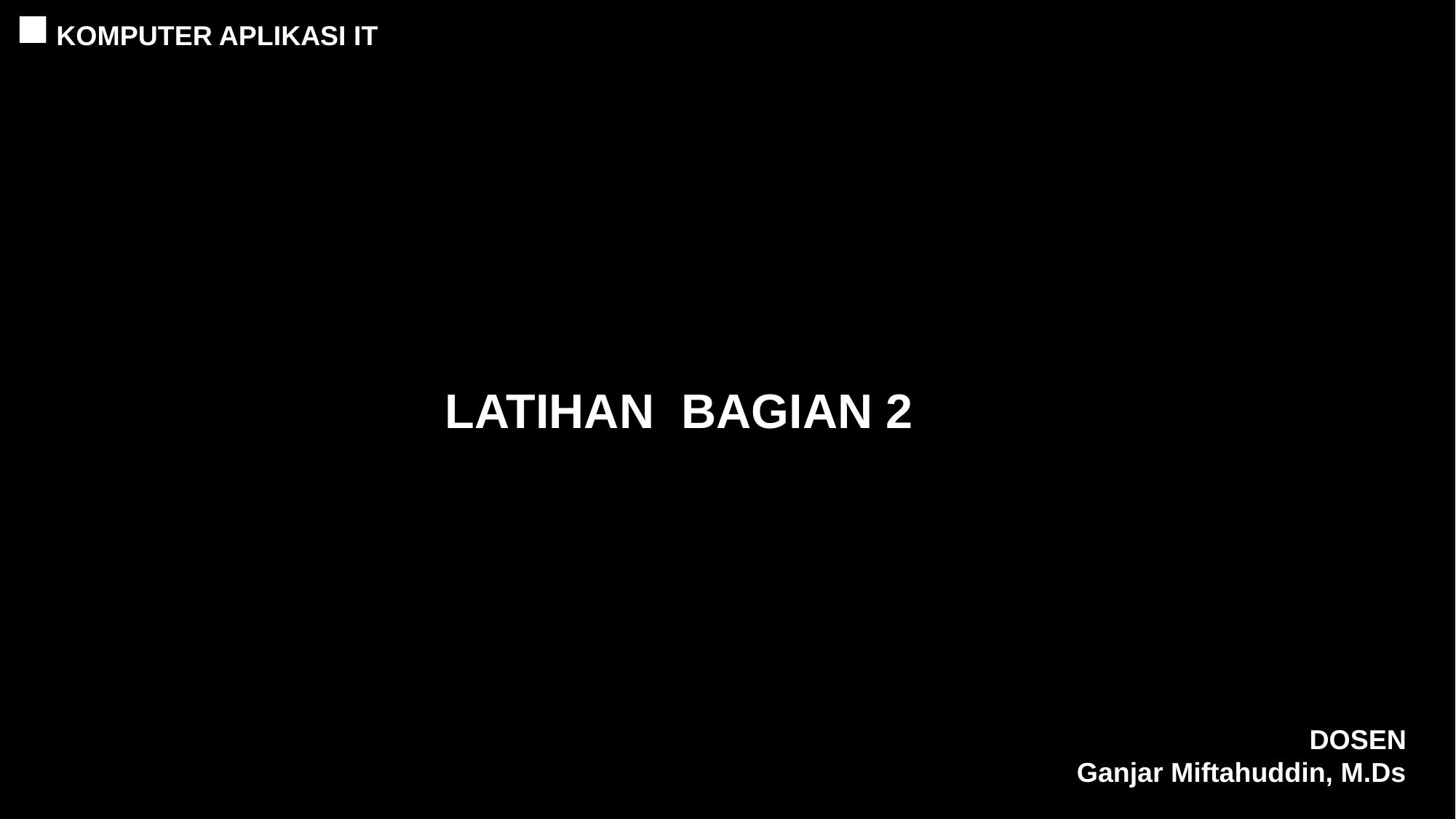

KOMPUTER APLIKASI IT

LATIHAN  BAGIAN 2
DOSEN
Ganjar Miftahuddin, M.Ds